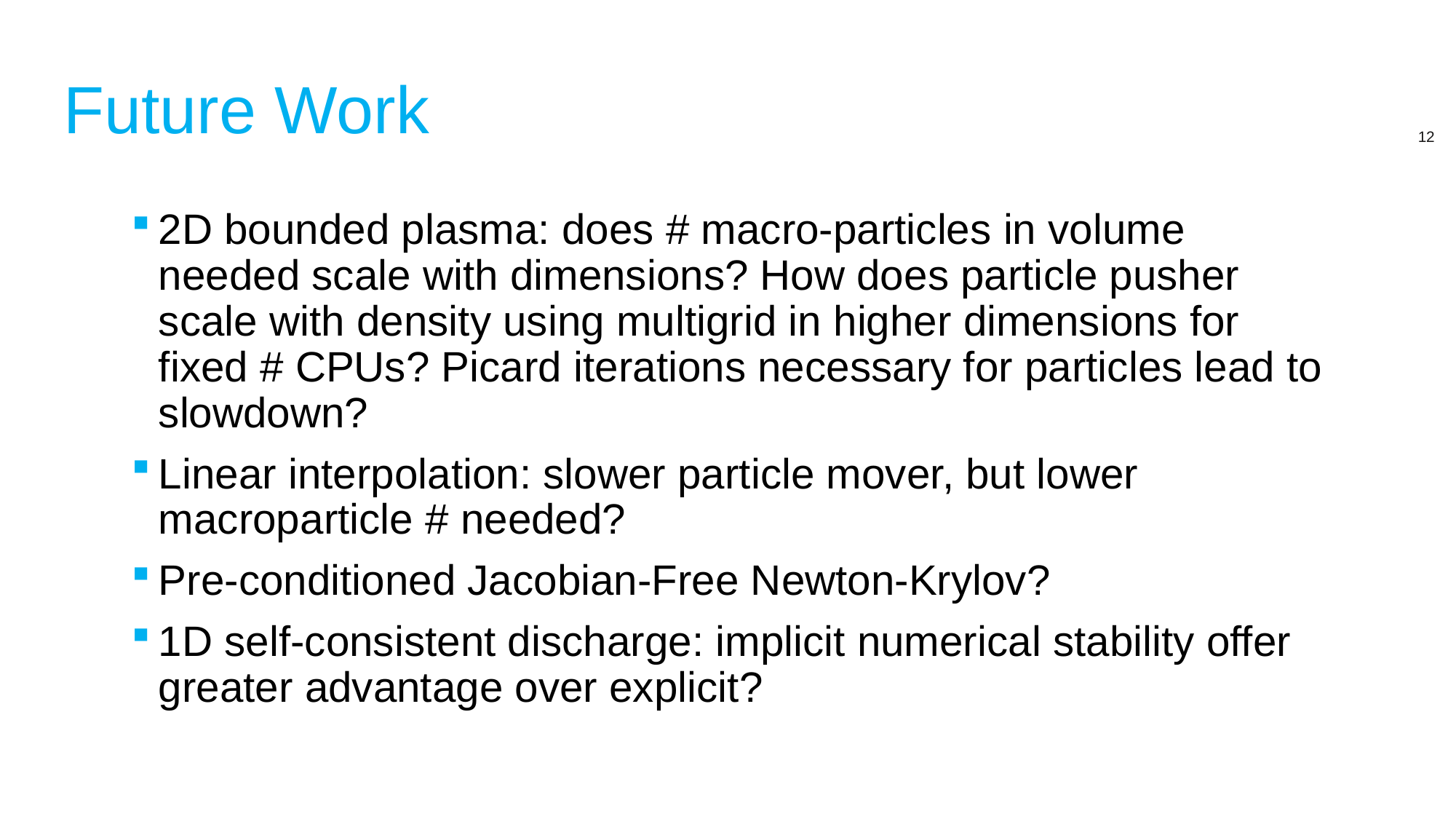

Future Work
2D bounded plasma: does # macro-particles in volume needed scale with dimensions? How does particle pusher scale with density using multigrid in higher dimensions for fixed # CPUs? Picard iterations necessary for particles lead to slowdown?
Linear interpolation: slower particle mover, but lower macroparticle # needed?
Pre-conditioned Jacobian-Free Newton-Krylov?
1D self-consistent discharge: implicit numerical stability offer greater advantage over explicit?